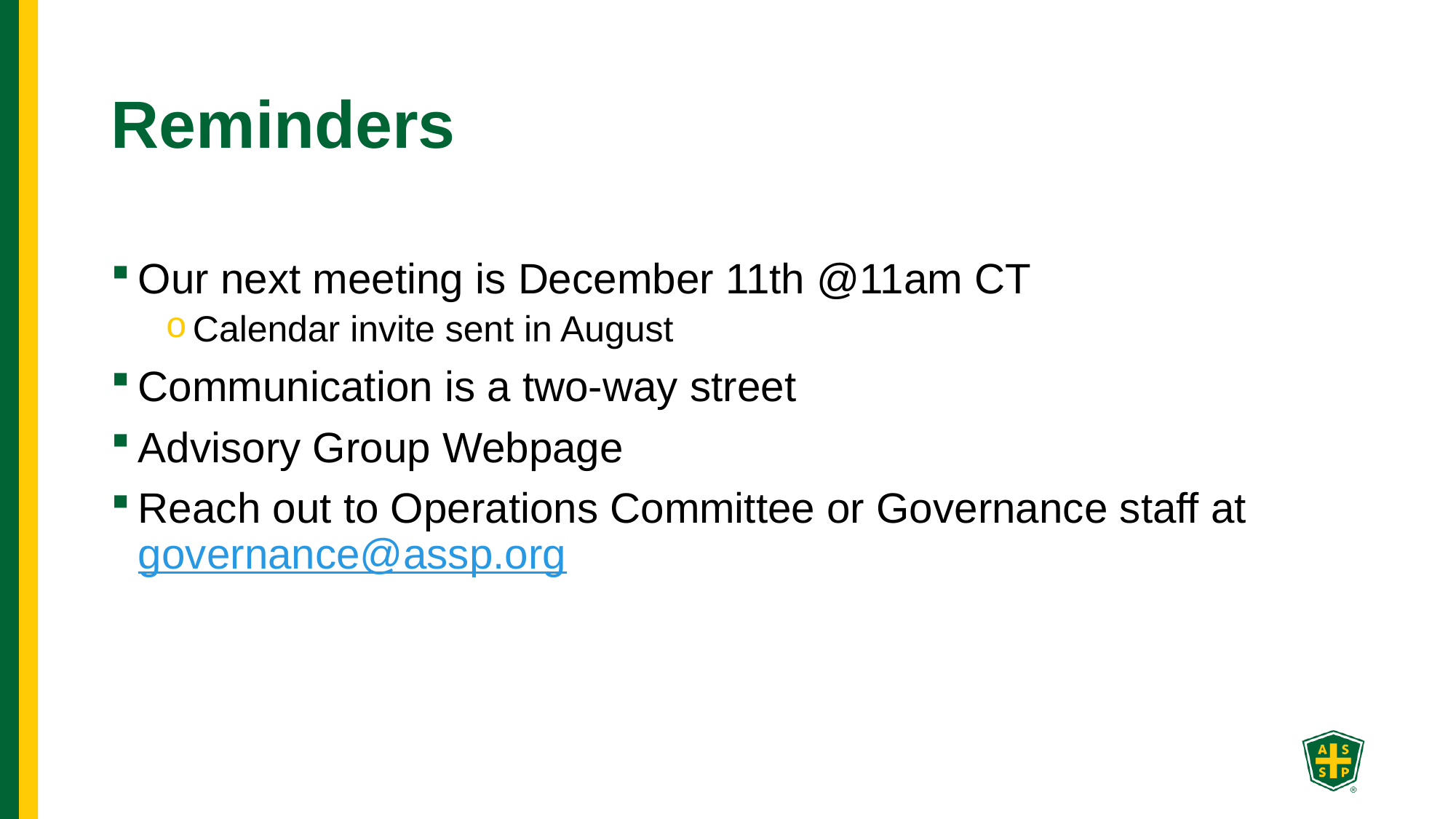

# Reminders
Our next meeting is December 11th @11am CT
Calendar invite sent in August
Communication is a two-way street
Advisory Group Webpage
Reach out to Operations Committee or Governance staff at governance@assp.org